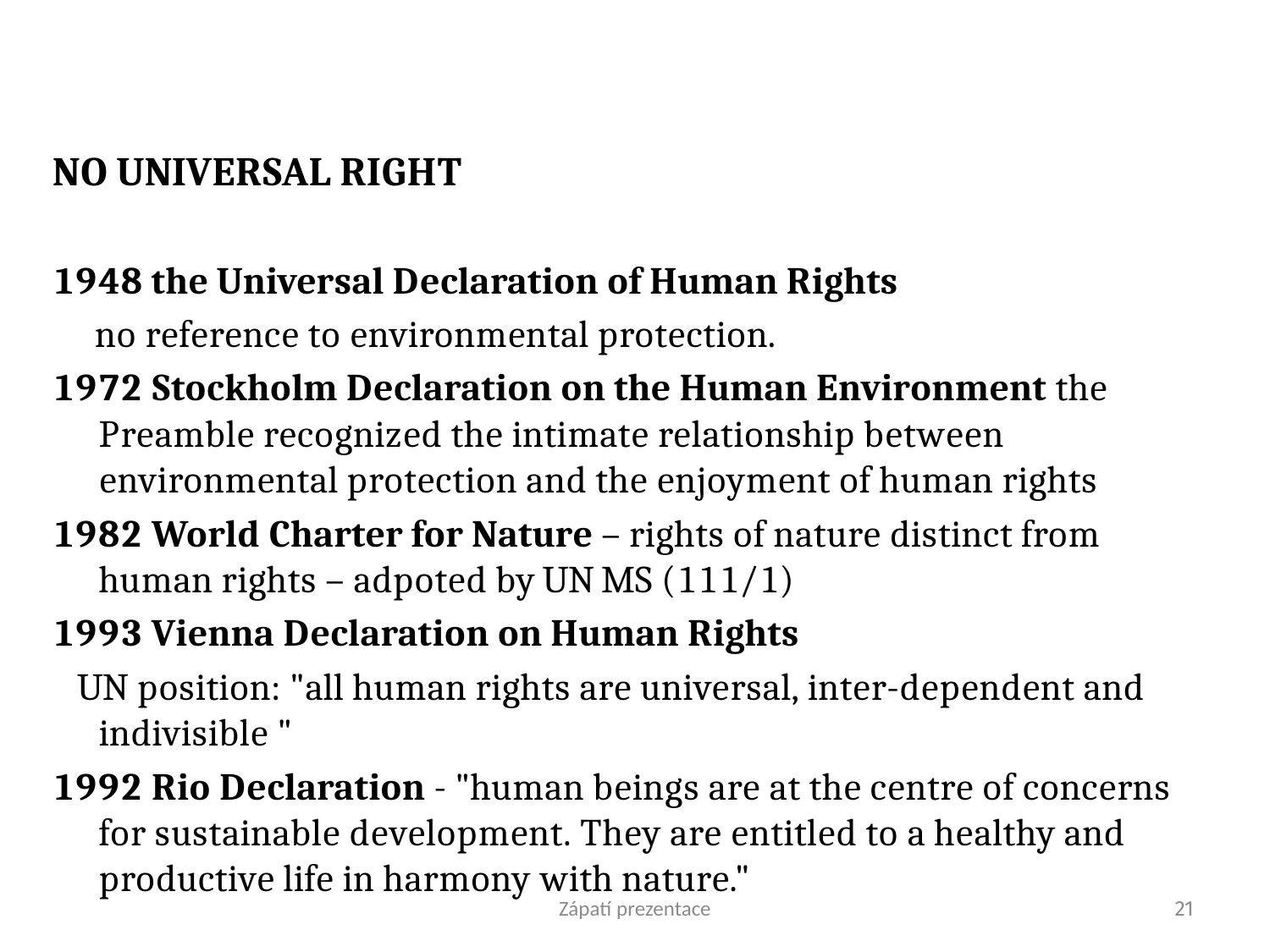

NO UNIVERSAL RIGHT

1948 the Universal Declaration of Human Rights
     no reference to environmental protection.
1972 Stockholm Declaration on the Human Environment the Preamble recognized the intimate relationship between environmental protection and the enjoyment of human rights
1982 World Charter for Nature – rights of nature distinct from human rights – adpoted by UN MS (111/1)
1993 Vienna Declaration on Human Rights
   UN position: "all human rights are universal, inter-dependent and indivisible "
1992 Rio Declaration - "human beings are at the centre of concerns for sustainable development. They are entitled to a healthy and productive life in harmony with nature."

Zápatí prezentace
21